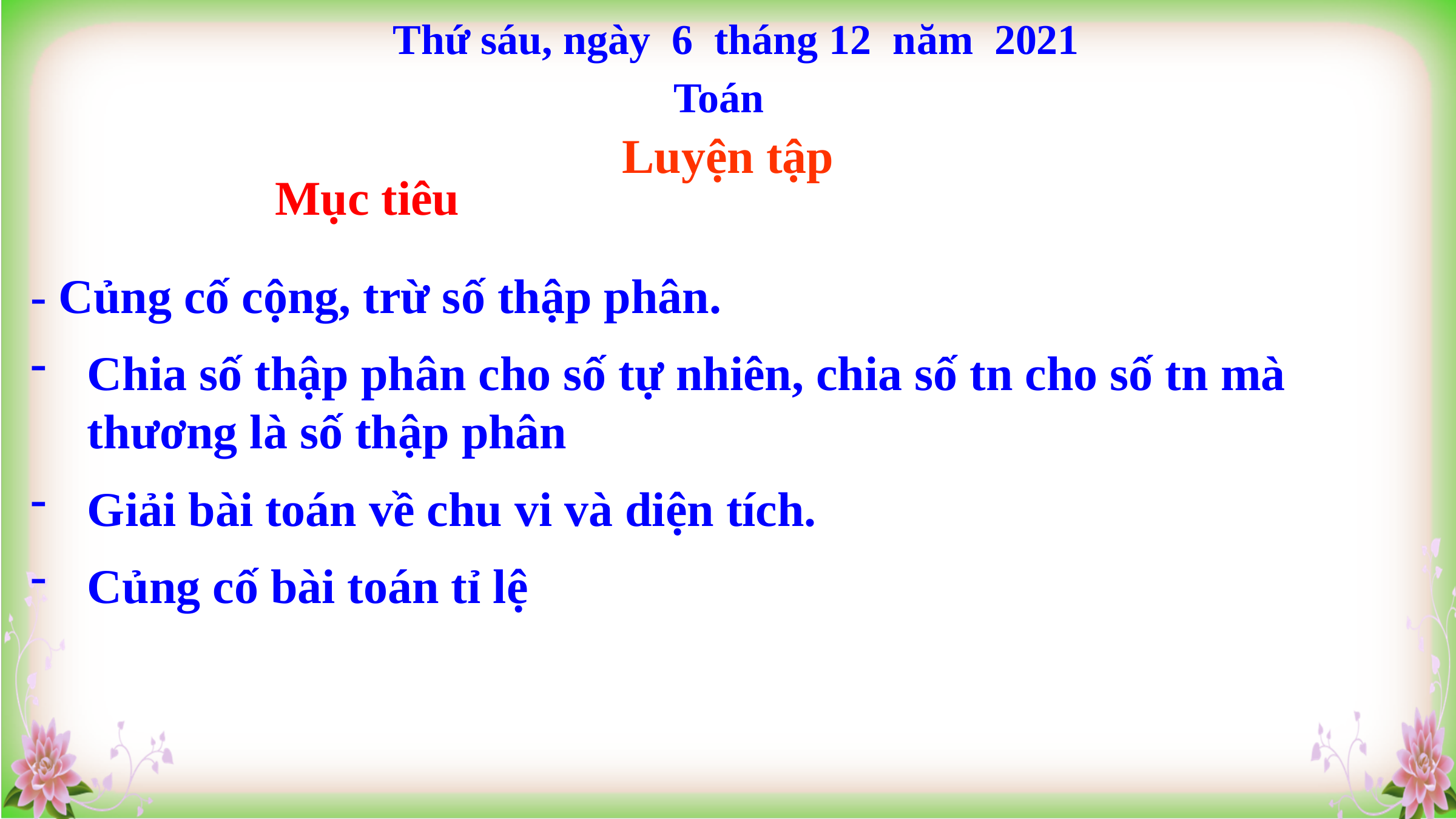

Thứ sáu, ngày  6  tháng 12  năm  2021
Toán
Luyện tập
Mục tiêu
- Củng cố cộng, trừ số thập phân.
Chia số thập phân cho số tự nhiên, chia số tn cho số tn mà thương là số thập phân
Giải bài toán về chu vi và diện tích.
Củng cố bài toán tỉ lệ